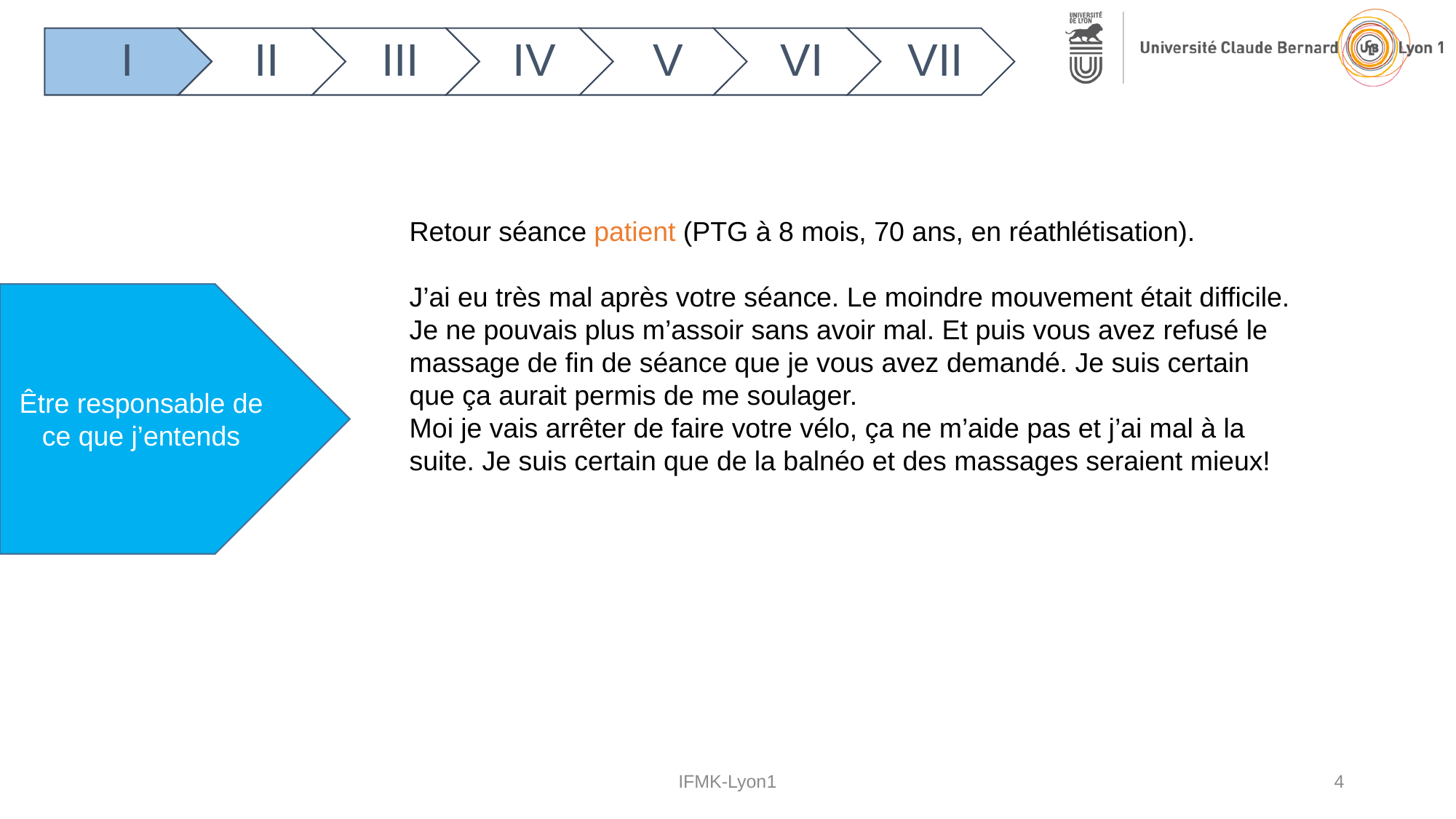

I
II
III
IV
V
VI
VII
Retour séance patient (PTG à 8 mois, 70 ans, en réathlétisation).

J’ai eu très mal après votre séance. Le moindre mouvement était difficile. Je ne pouvais plus m’assoir sans avoir mal. Et puis vous avez refusé le massage de fin de séance que je vous avez demandé. Je suis certain que ça aurait permis de me soulager.
Moi je vais arrêter de faire votre vélo, ça ne m’aide pas et j’ai mal à la suite. Je suis certain que de la balnéo et des massages seraient mieux!

Être responsable de ce que j’entends
IFMK-Lyon1
4